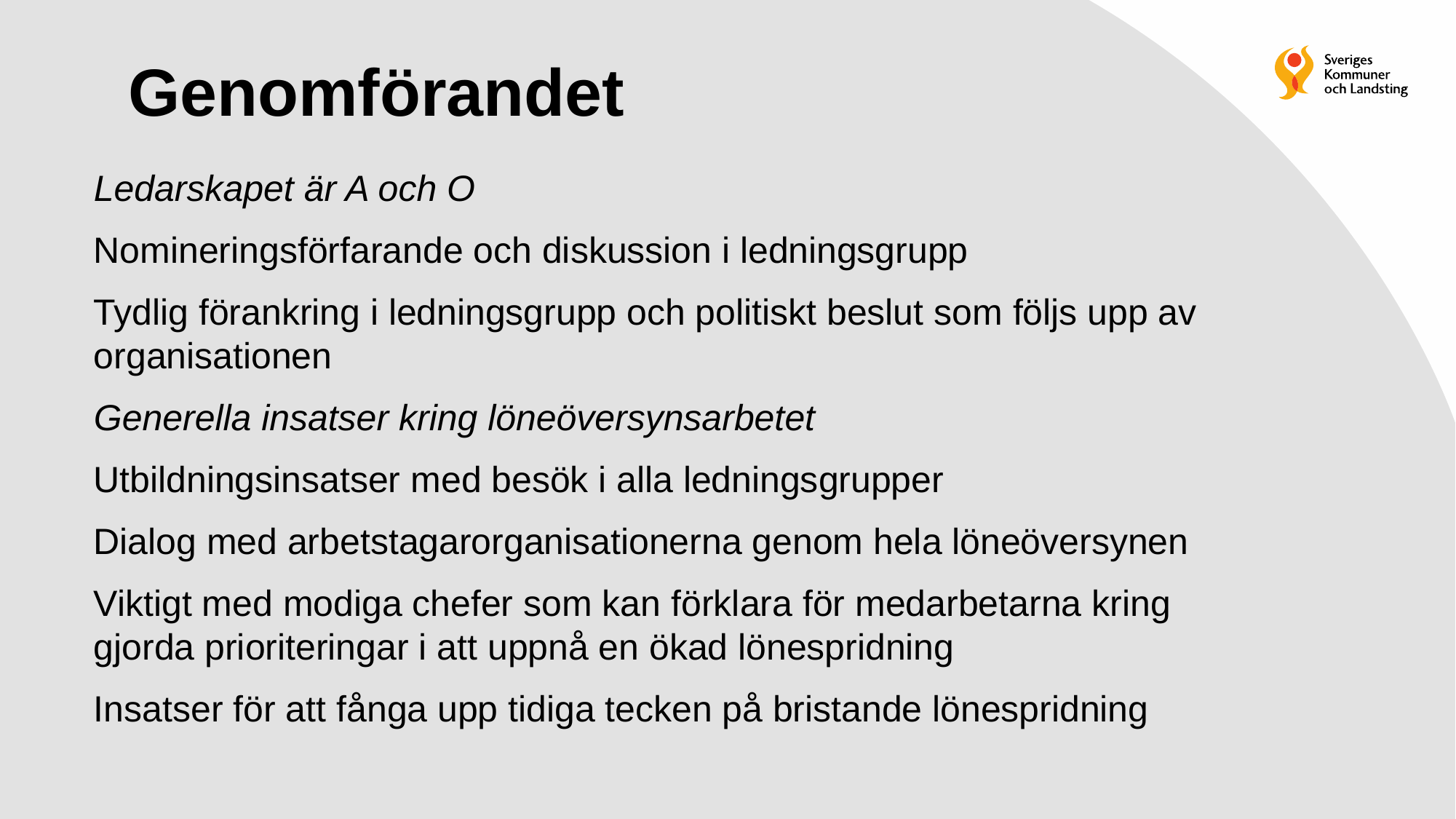

# Genomförandet
Ledarskapet är A och O
Nomineringsförfarande och diskussion i ledningsgrupp
Tydlig förankring i ledningsgrupp och politiskt beslut som följs upp av organisationen
Generella insatser kring löneöversynsarbetet
Utbildningsinsatser med besök i alla ledningsgrupper
Dialog med arbetstagarorganisationerna genom hela löneöversynen
Viktigt med modiga chefer som kan förklara för medarbetarna kring gjorda prioriteringar i att uppnå en ökad lönespridning
Insatser för att fånga upp tidiga tecken på bristande lönespridning